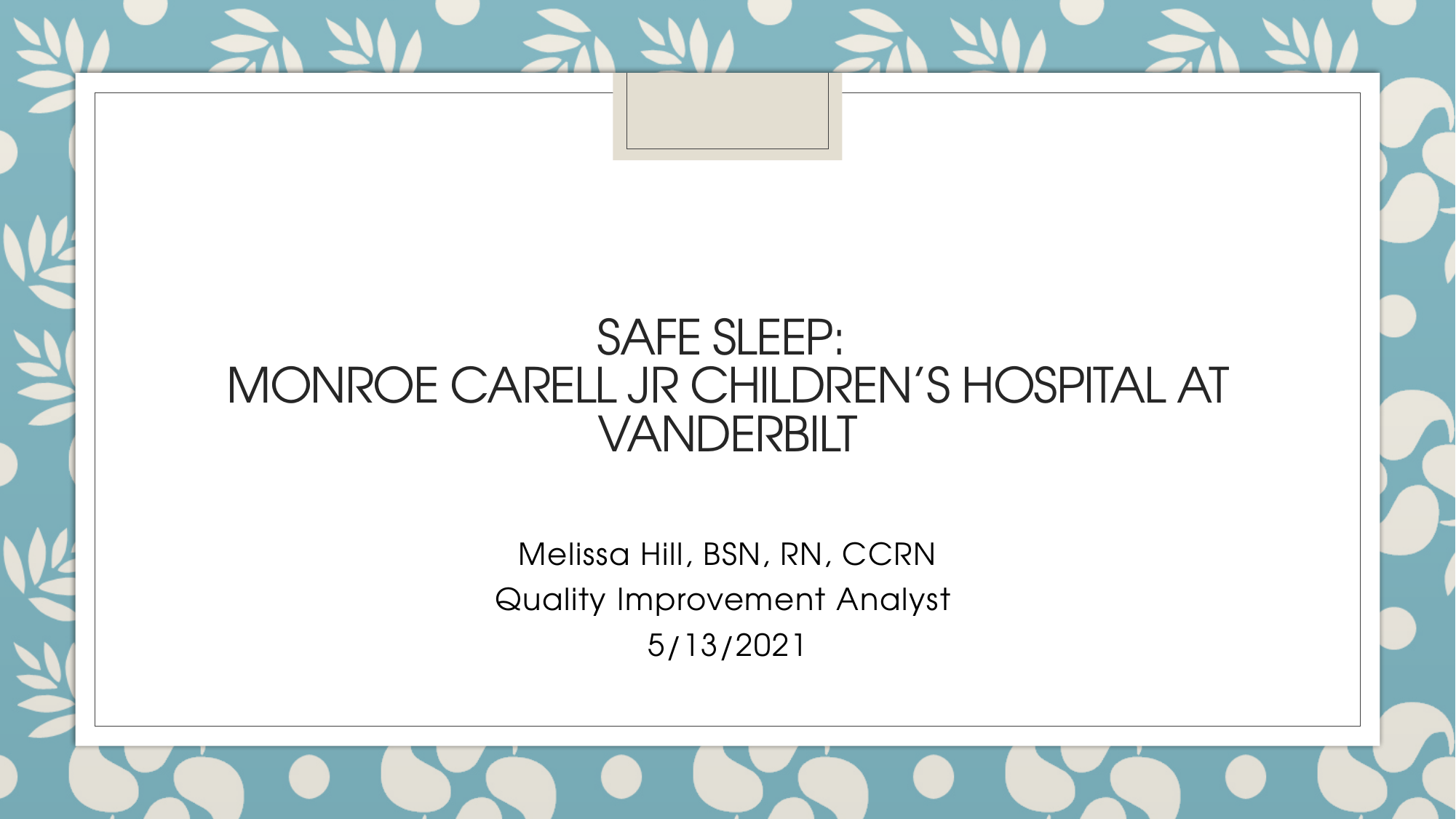

# Safe Sleep: Monroe Carell JR Children’s Hospital at Vanderbilt
Melissa Hill, BSN, RN, CCRN
Quality Improvement Analyst
5/13/2021